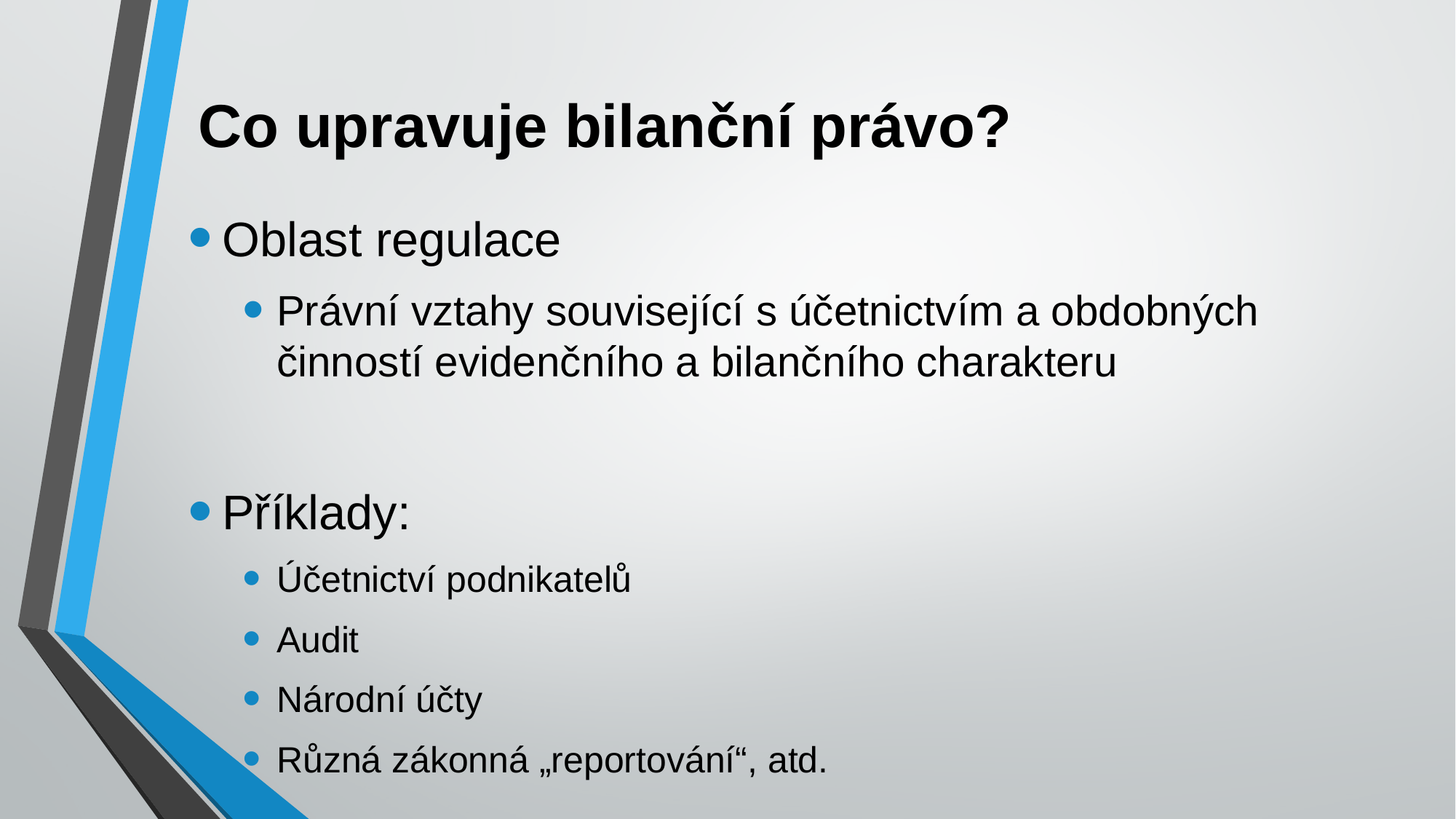

# Co upravuje bilanční právo?
Oblast regulace
Právní vztahy související s účetnictvím a obdobných činností evidenčního a bilančního charakteru

Příklady:
Účetnictví podnikatelů
Audit
Národní účty
Různá zákonná „reportování“, atd.